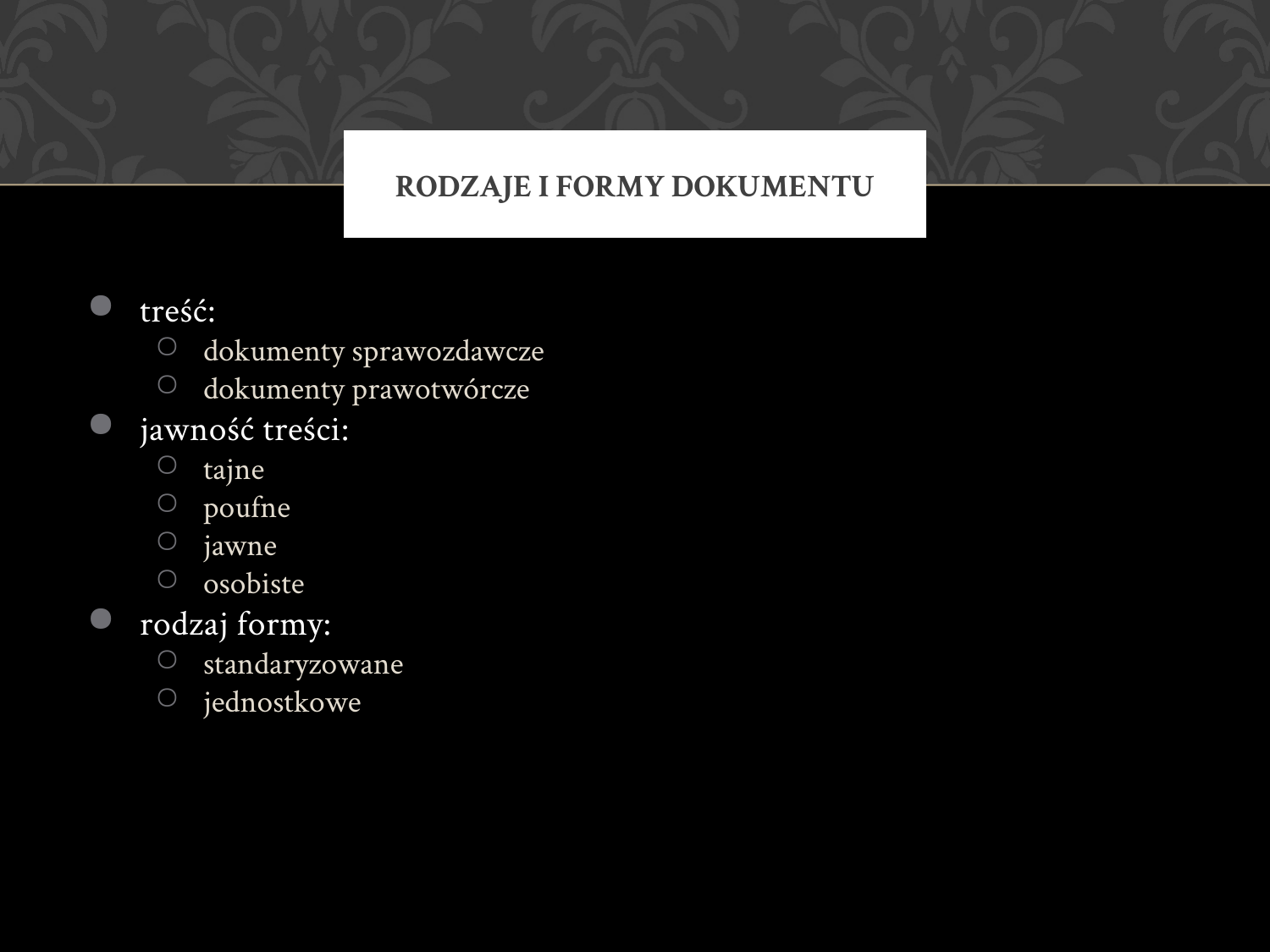

# Rodzaje i formy dokumentu
treść:
dokumenty sprawozdawcze
dokumenty prawotwórcze
jawność treści:
tajne
poufne
jawne
osobiste
rodzaj formy:
standaryzowane
jednostkowe